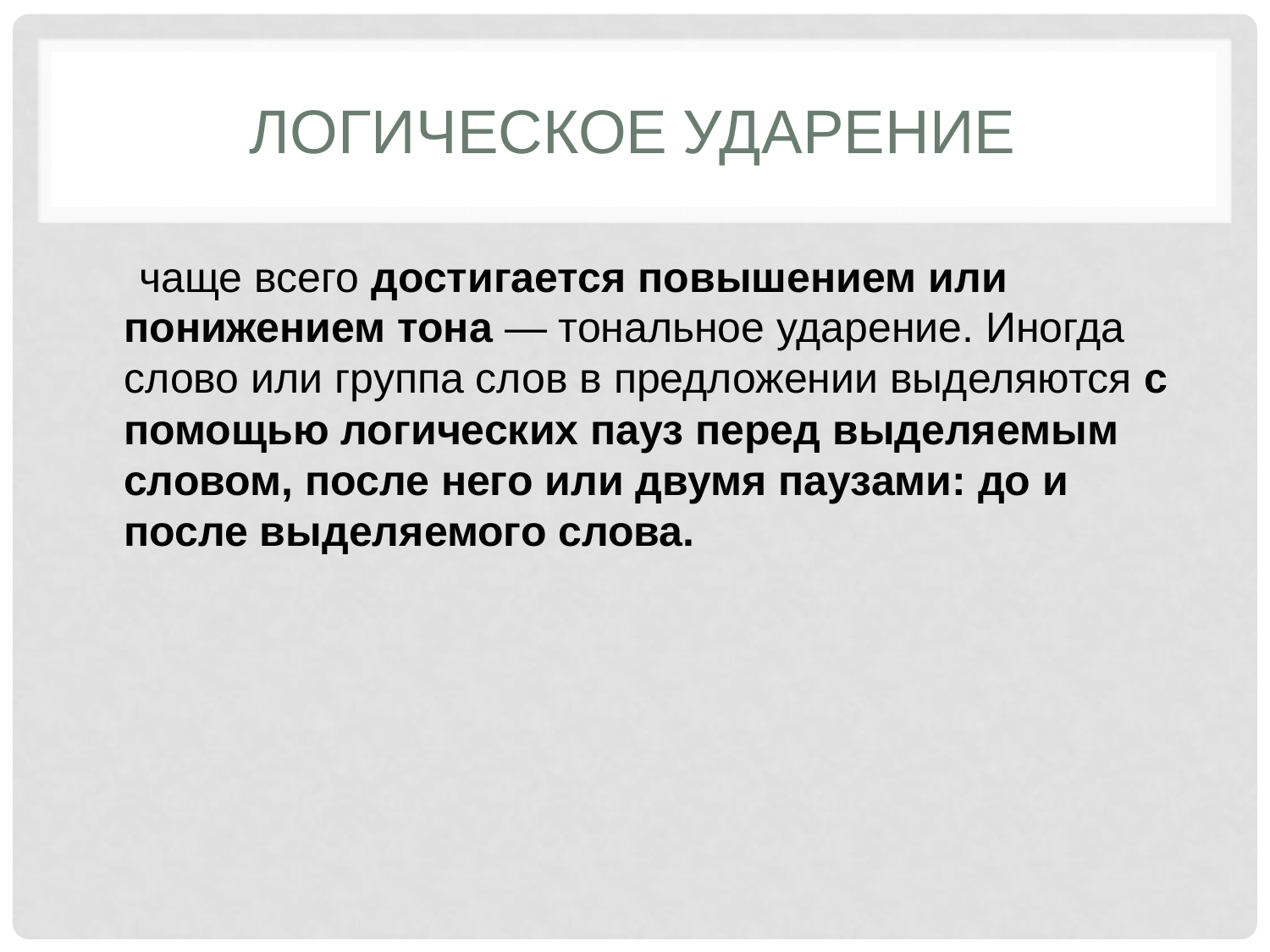

# Логическое ударение
    чаще всего достигается повышением или понижением тона — тональное ударение. Иногда слово или группа слов в предложении выделяются с помощью логических пауз перед выделяемым словом, после него или двумя паузами: до и после выделяемого слова.